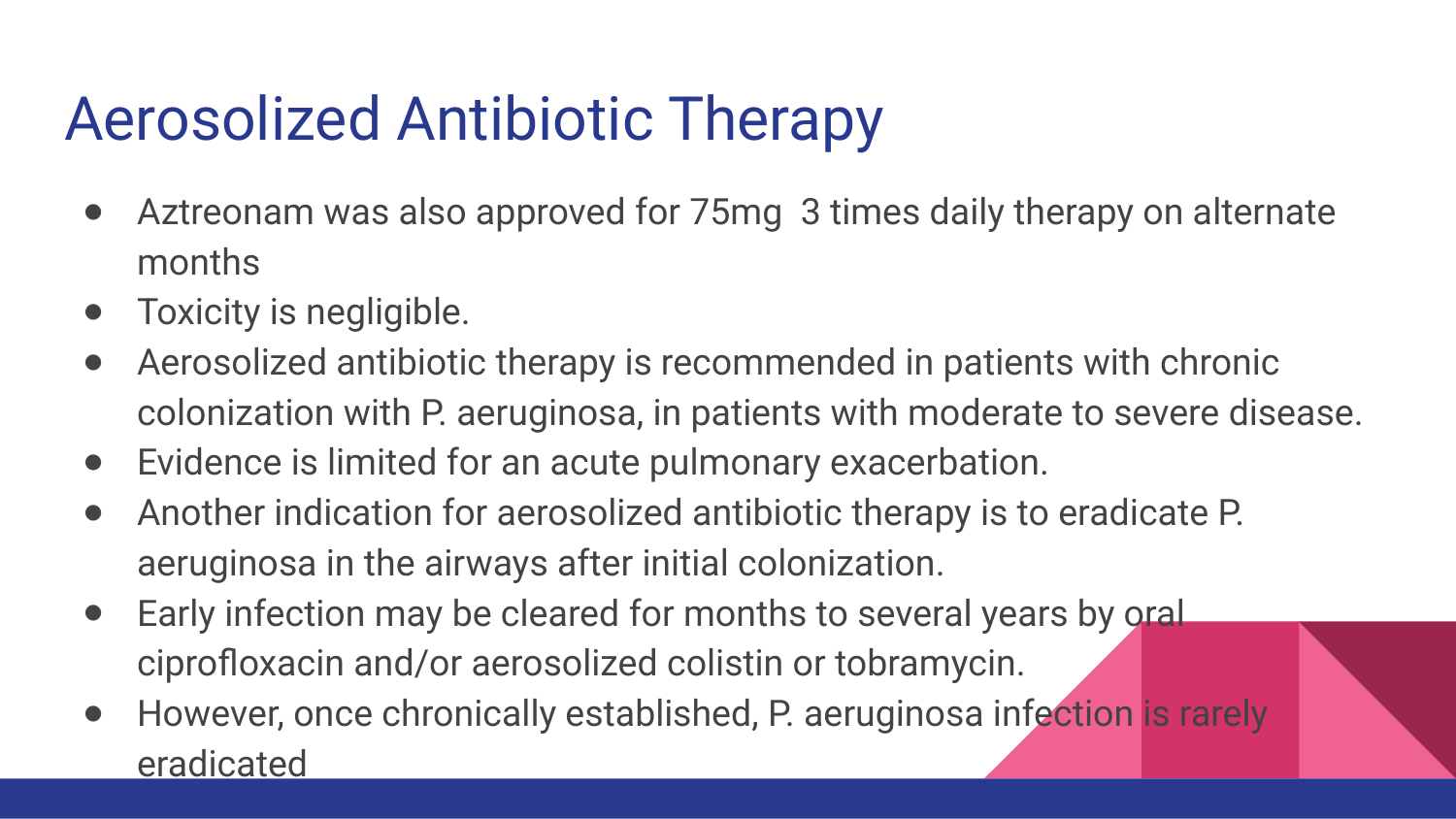

# Aerosolized Antibiotic Therapy
Aztreonam was also approved for 75mg  3 times daily therapy on alternate months
Toxicity is negligible.
Aerosolized antibiotic therapy is recommended in patients with chronic colonization with P. aeruginosa, in patients with moderate to severe disease.
Evidence is limited for an acute pulmonary exacerbation.
Another indication for aerosolized antibiotic therapy is to eradicate P. aeruginosa in the airways after initial colonization.
Early infection may be cleared for months to several years by oral ciprofloxacin and/or aerosolized colistin or tobramycin.
However, once chronically established, P. aeruginosa infection is rarely eradicated